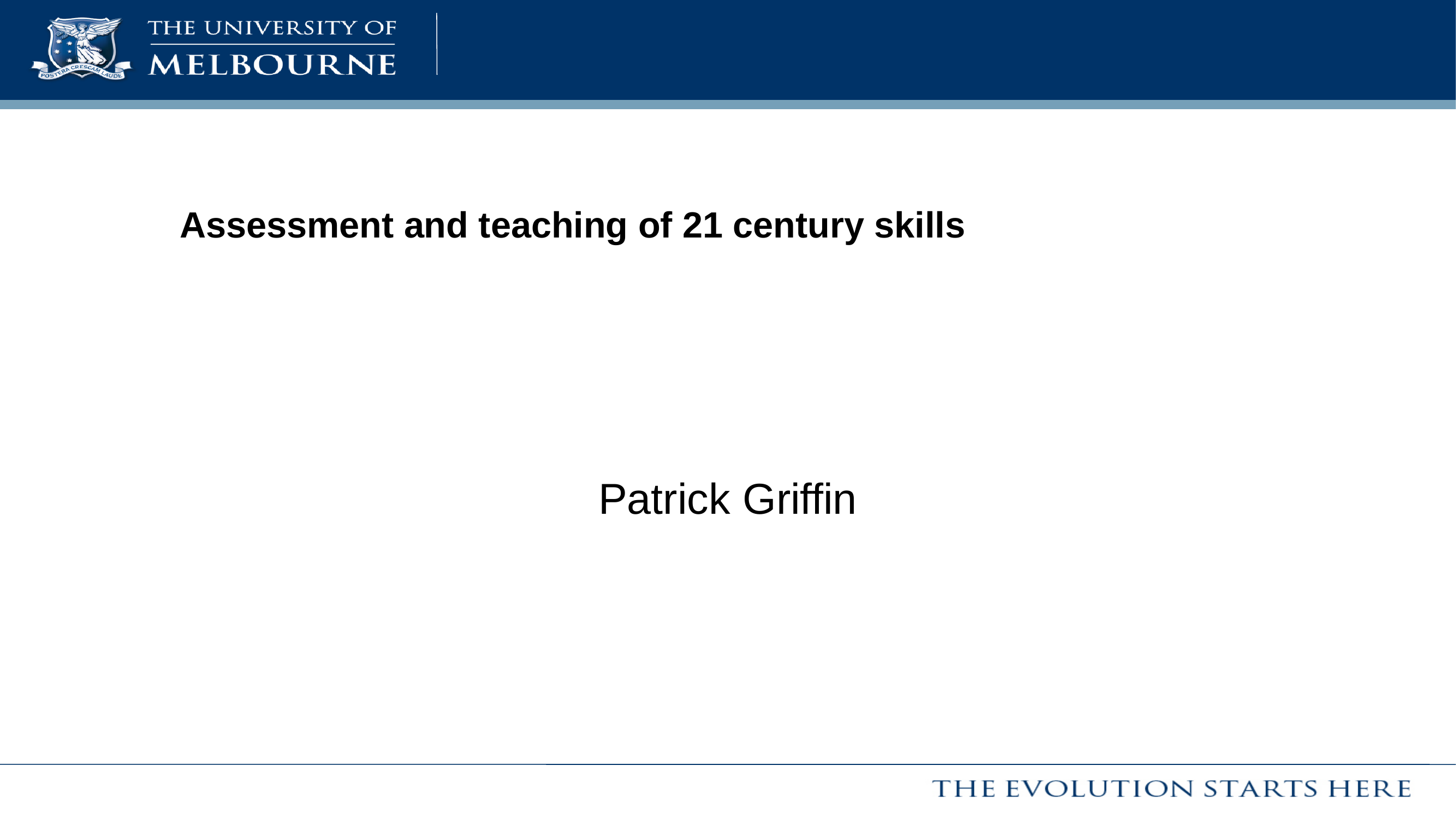

# Assessment and teaching of 21 century skills
Patrick Griffin